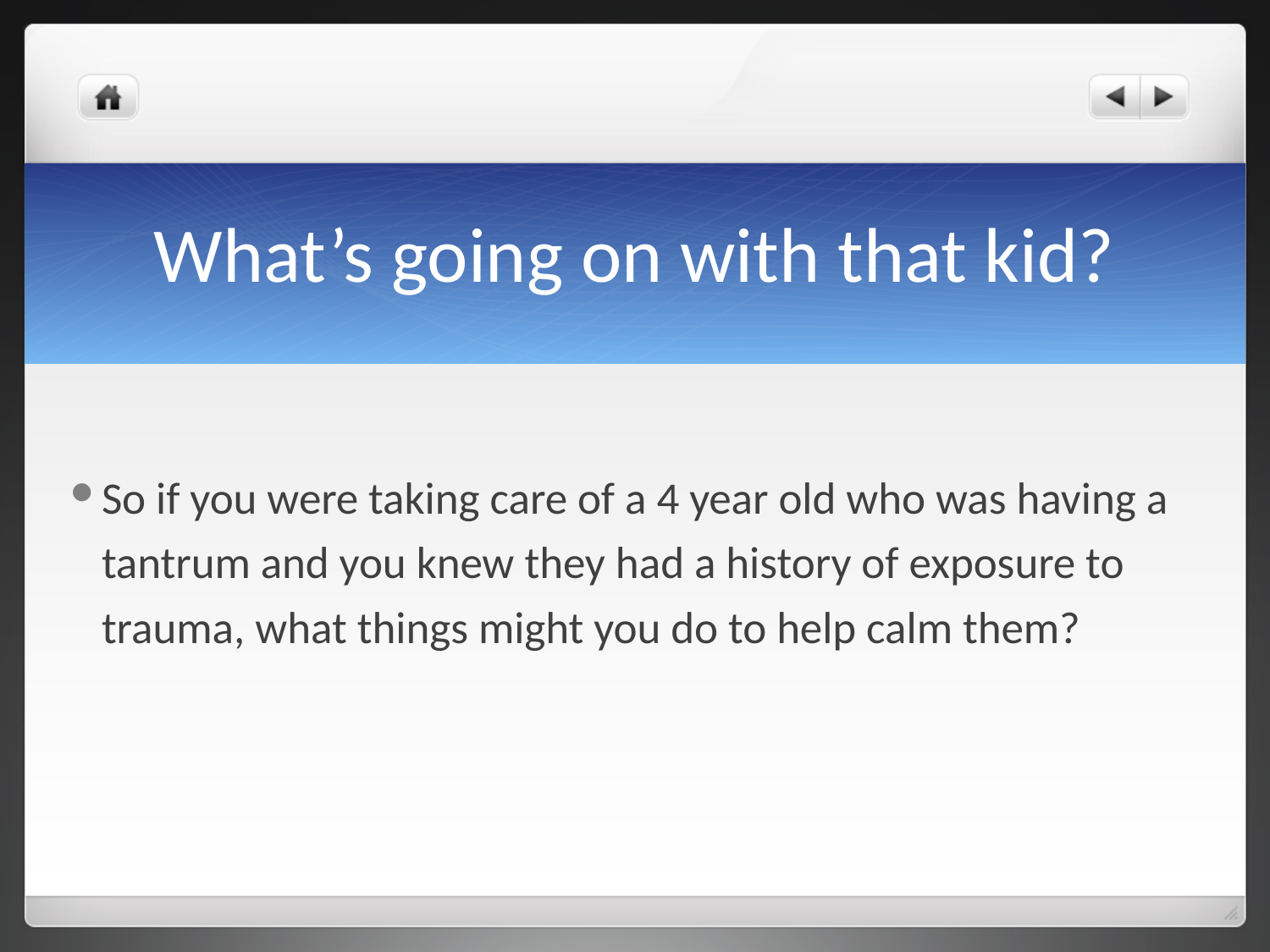

# What’s going on with that kid?
So if you were taking care of a 4 year old who was having a tantrum and you knew they had a history of exposure to trauma, what things might you do to help calm them?